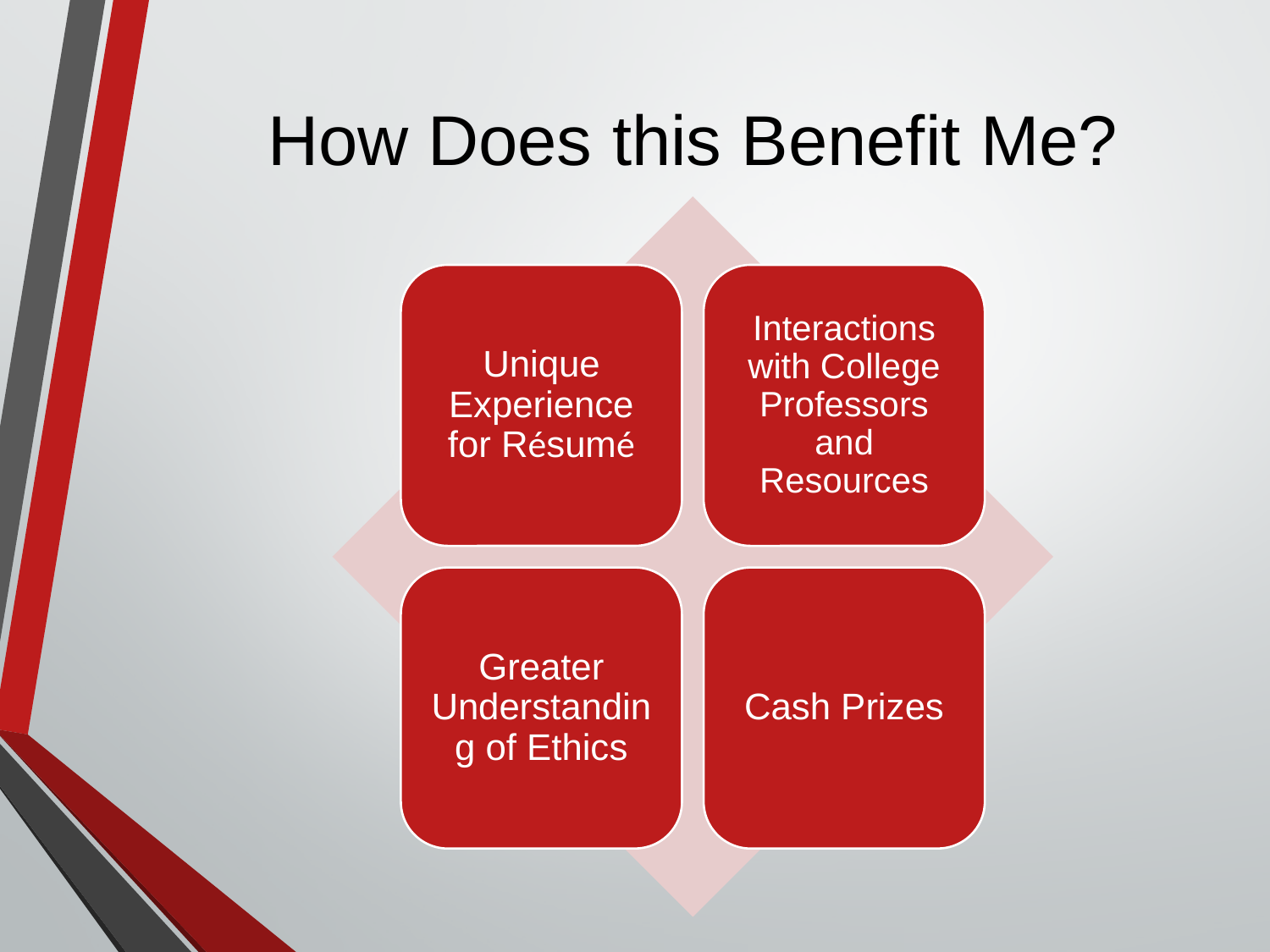

# How Does this Benefit Me?
Unique Experience for Résumé
Interactions with College Professors and Resources
Greater Understanding of Ethics
Cash Prizes